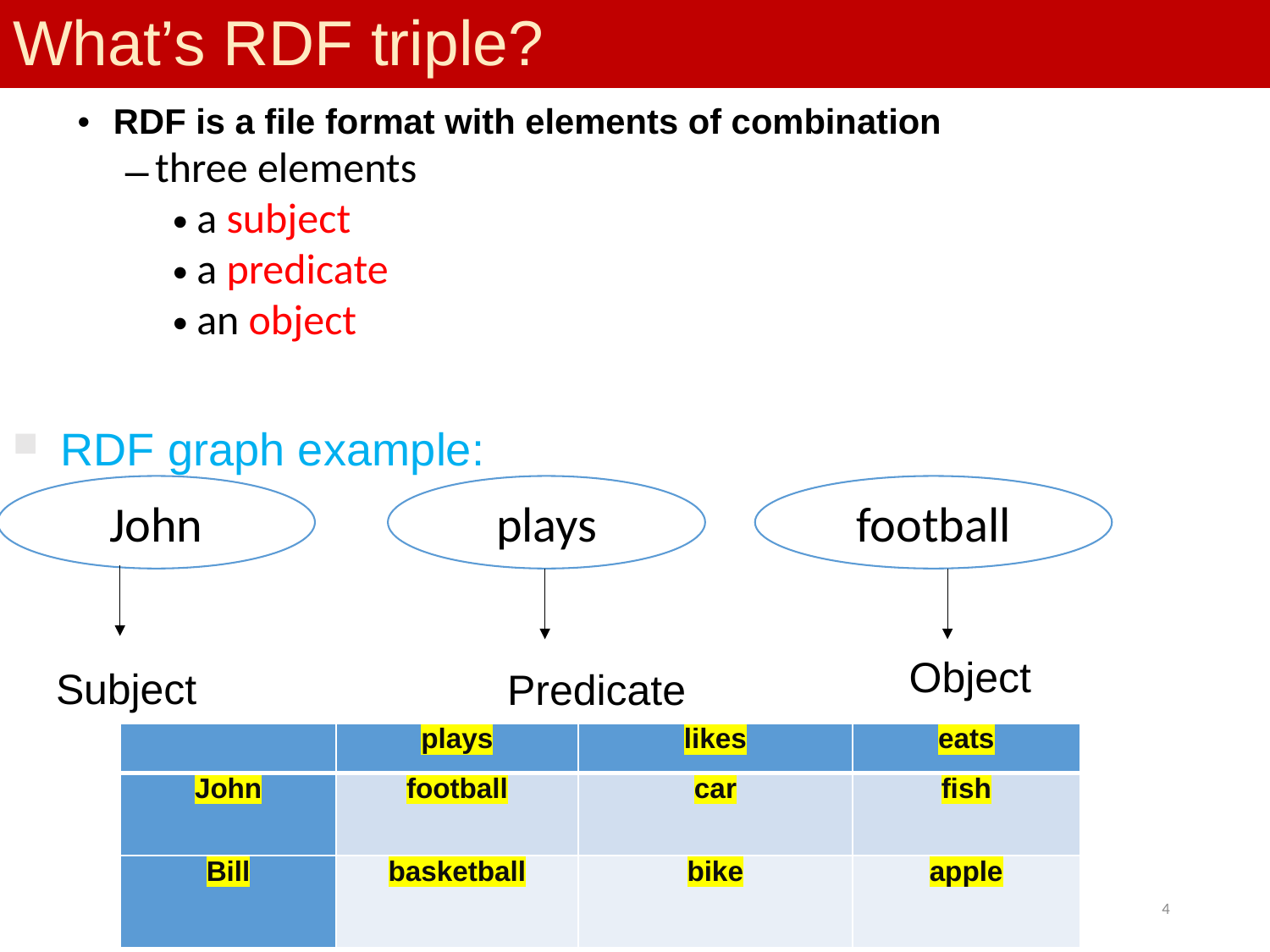

# What’s RDF triple?
RDF is a file format with elements of combination
three elements
a subject
a predicate
an object

RDF graph example:

John
plays
football
Object
Subject
Predicate
|  | plays | likes | eats |
| --- | --- | --- | --- |
| John | football | car | fish |
| Bill | basketball | bike | apple |
4